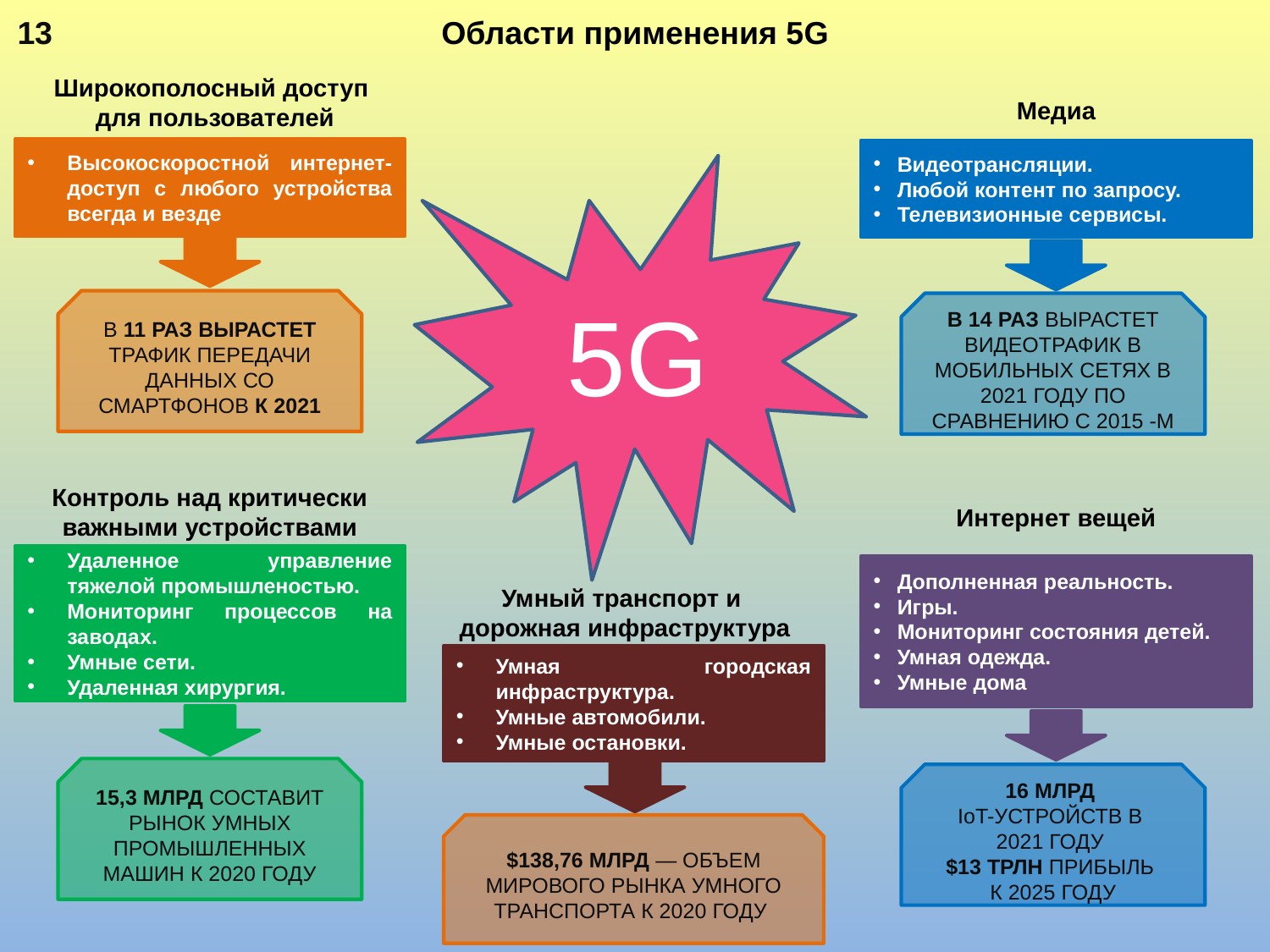

Области применения 5G
13
Широкополосный доступ
для пользователей
Медиа
Высокоскоростной интернет-доступ с любого устройства всегда и везде
Видеотрансляции.
Любой контент по запросу.
Телевизионные сервисы.
5G

В 11 РАЗ ВЫРАСТЕТ ТРАФИК ПЕРЕДАЧИ ДАННЫХ СО СМАРТФОНОВ К 2021
В 14 РАЗ ВЫРАСТЕТ ВИДЕОТРАФИК В МОБИЛЬНЫХ СЕТЯХ В 2021 ГОДУ ПО СРАВНЕНИЮ С 2015 -М
Контроль над критически
важными устройствами
Интернет вещей
Удаленное управление тяжелой промышленостью.
Мониторинг процессов на заводах.
Умные сети.
Удаленная хирургия.
Дополненная реальность.
Игры.
Мониторинг состояния детей.
Умная одежда.
Умные дома
Умный транспорт и
дорожная инфраструктура
Умная городская инфраструктура.
Умные автомобили.
Умные остановки.

15,3 МЛРД СОСТАВИТ РЫНОК УМНЫХ ПРОМЫШЛЕННЫХ МАШИН К 2020 ГОДУ

16 МЛРД
IoT-УСТРОЙСТВ В
2021 ГОДУ
$13 ТРЛН ПРИБЫЛЬ
К 2025 ГОДУ
$138,76 МЛРД — ОБЪЕМ МИРОВОГО РЫНКА УМНОГО ТРАНСПОРТА К 2020 ГОДУ